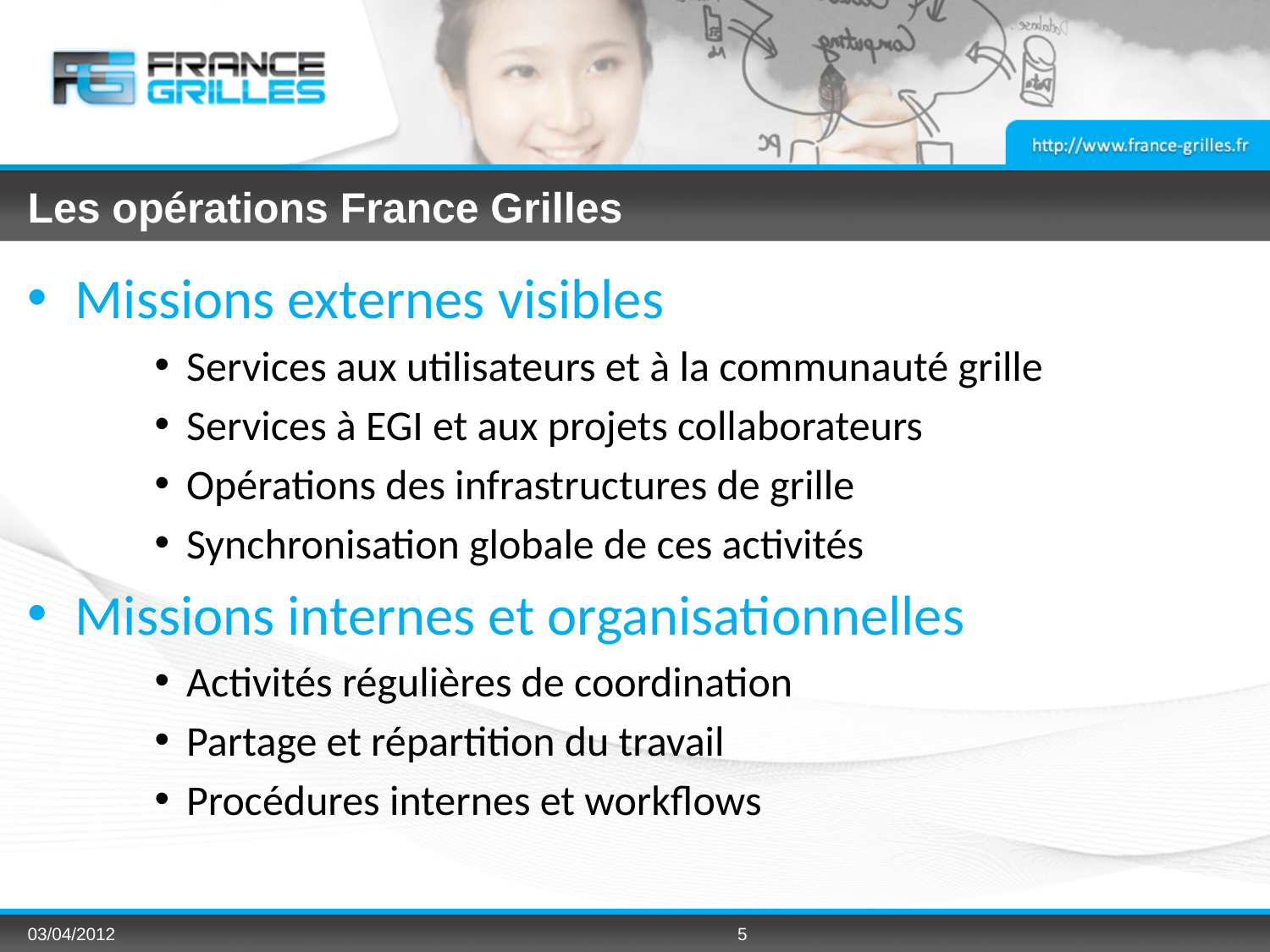

# Les opérations France Grilles
Missions externes visibles
Services aux utilisateurs et à la communauté grille
Services à EGI et aux projets collaborateurs
Opérations des infrastructures de grille
Synchronisation globale de ces activités
Missions internes et organisationnelles
Activités régulières de coordination
Partage et répartition du travail
Procédures internes et workflows

03/04/2012
5